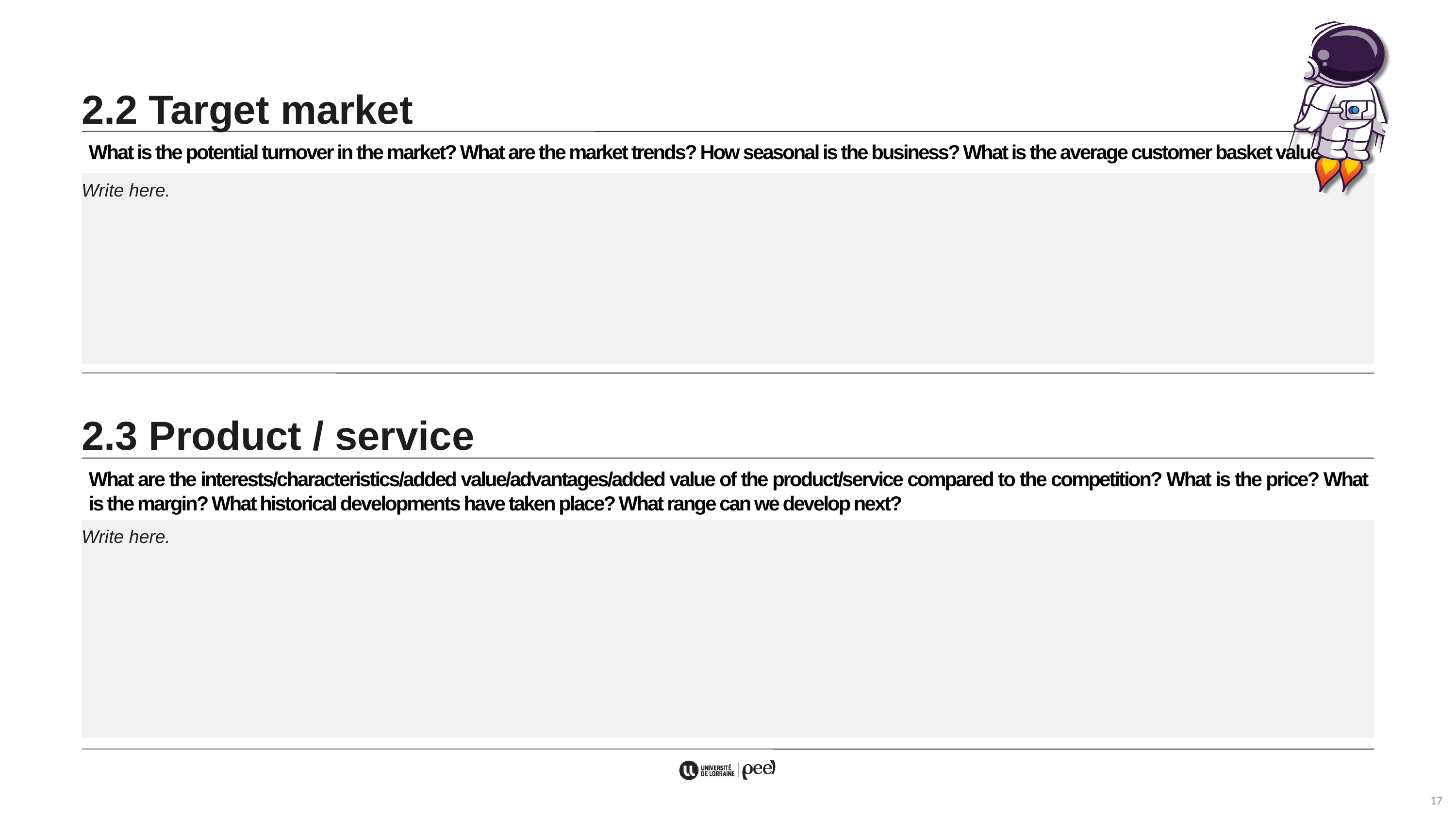

2.2 Target market

What is the potential turnover in the market? What are the market trends? How seasonal is the business? What is the average customer basket value?
Write here.

2.3 Product / service

What are the interests/characteristics/added value/advantages/added value of the product/service compared to the competition? What is the price? What is the margin? What historical developments have taken place? What range can we develop next?
Write here.

17